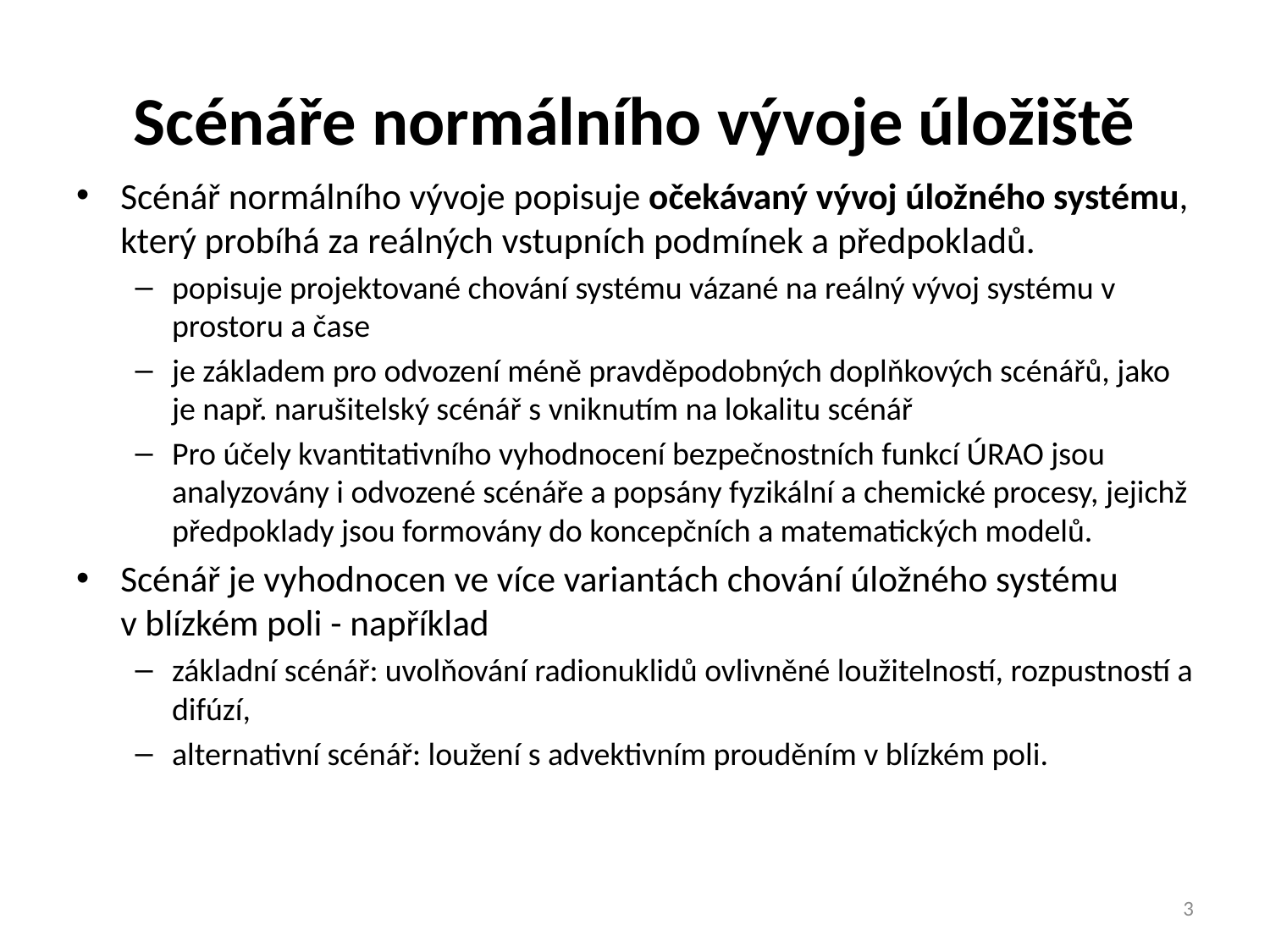

# Scénáře normálního vývoje úložiště
Scénář normálního vývoje popisuje očekávaný vývoj úložného systému, který probíhá za reálných vstupních podmínek a předpokladů.
popisuje projektované chování systému vázané na reálný vývoj systému v prostoru a čase
je základem pro odvození méně pravděpodobných doplňkových scénářů, jako je např. narušitelský scénář s vniknutím na lokalitu scénář
Pro účely kvantitativního vyhodnocení bezpečnostních funkcí ÚRAO jsou analyzovány i odvozené scénáře a popsány fyzikální a chemické procesy, jejichž předpoklady jsou formovány do koncepčních a matematických modelů.
Scénář je vyhodnocen ve více variantách chování úložného systému v blízkém poli - například
základní scénář: uvolňování radionuklidů ovlivněné loužitelností, rozpustností a difúzí,
alternativní scénář: loužení s advektivním prouděním v blízkém poli.
3